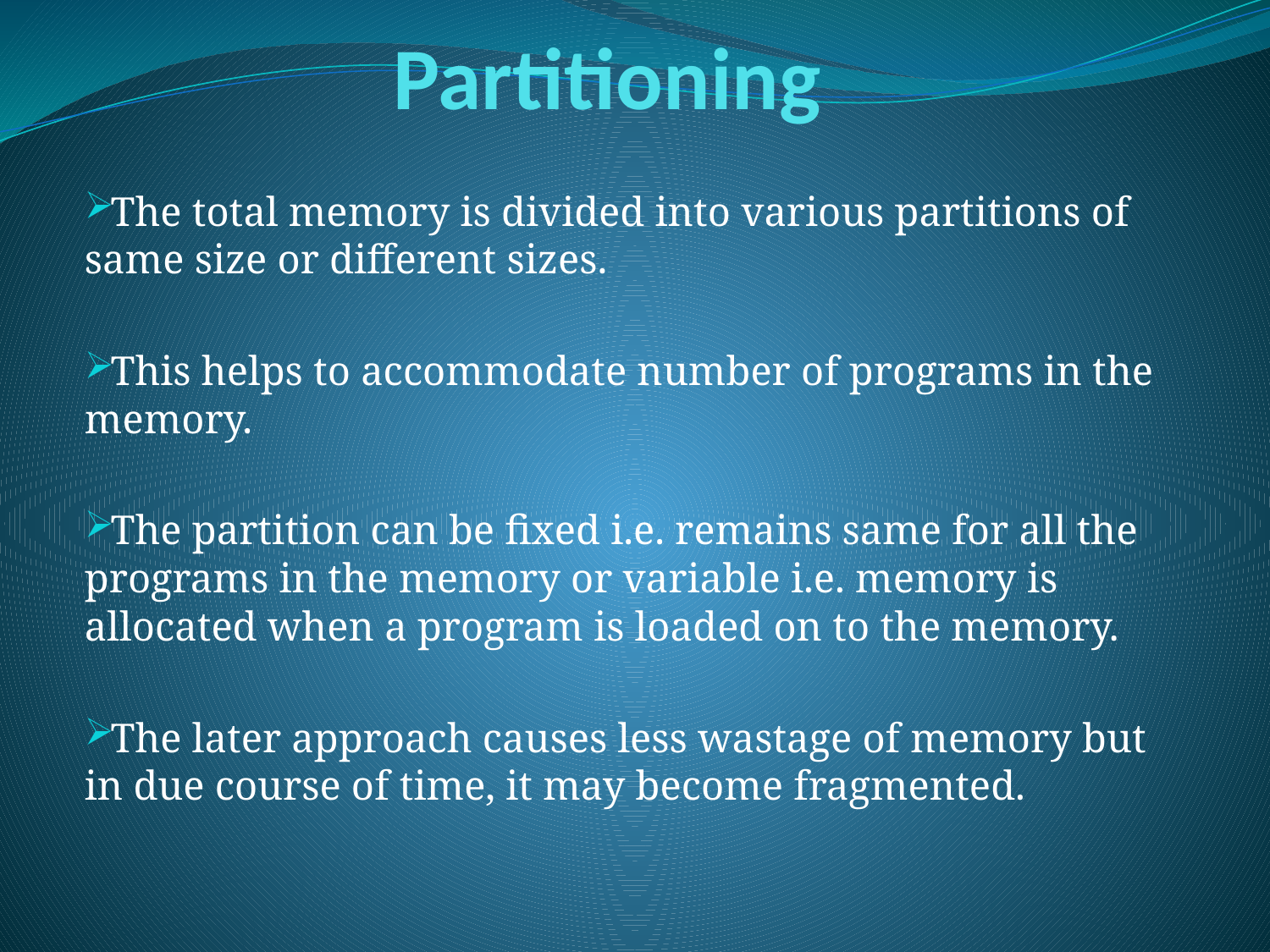

# Partitioning
The total memory is divided into various partitions of same size or different sizes.

This helps to accommodate number of programs in the memory.

The partition can be fixed i.e. remains same for all the programs in the memory or variable i.e. memory is allocated when a program is loaded on to the memory.

The later approach causes less wastage of memory but in due course of time, it may become fragmented.